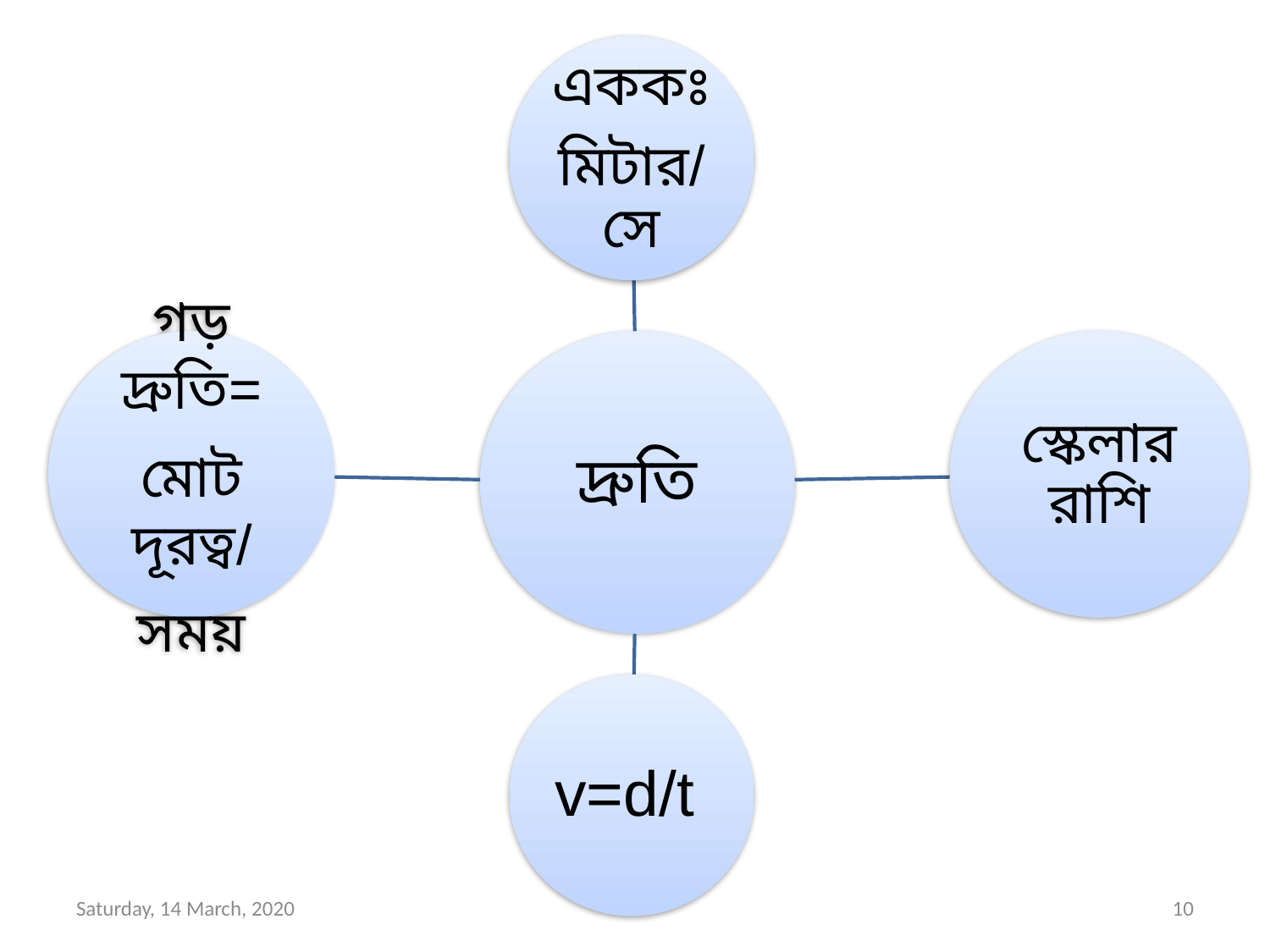

দ্রুতি

এককঃ
মিটার/ সে

স্কেলার রাশি

v=d/t

গড় দ্রুতি=
মোট দূরত্ব/
সময়
Saturday, 14 March, 2020
10